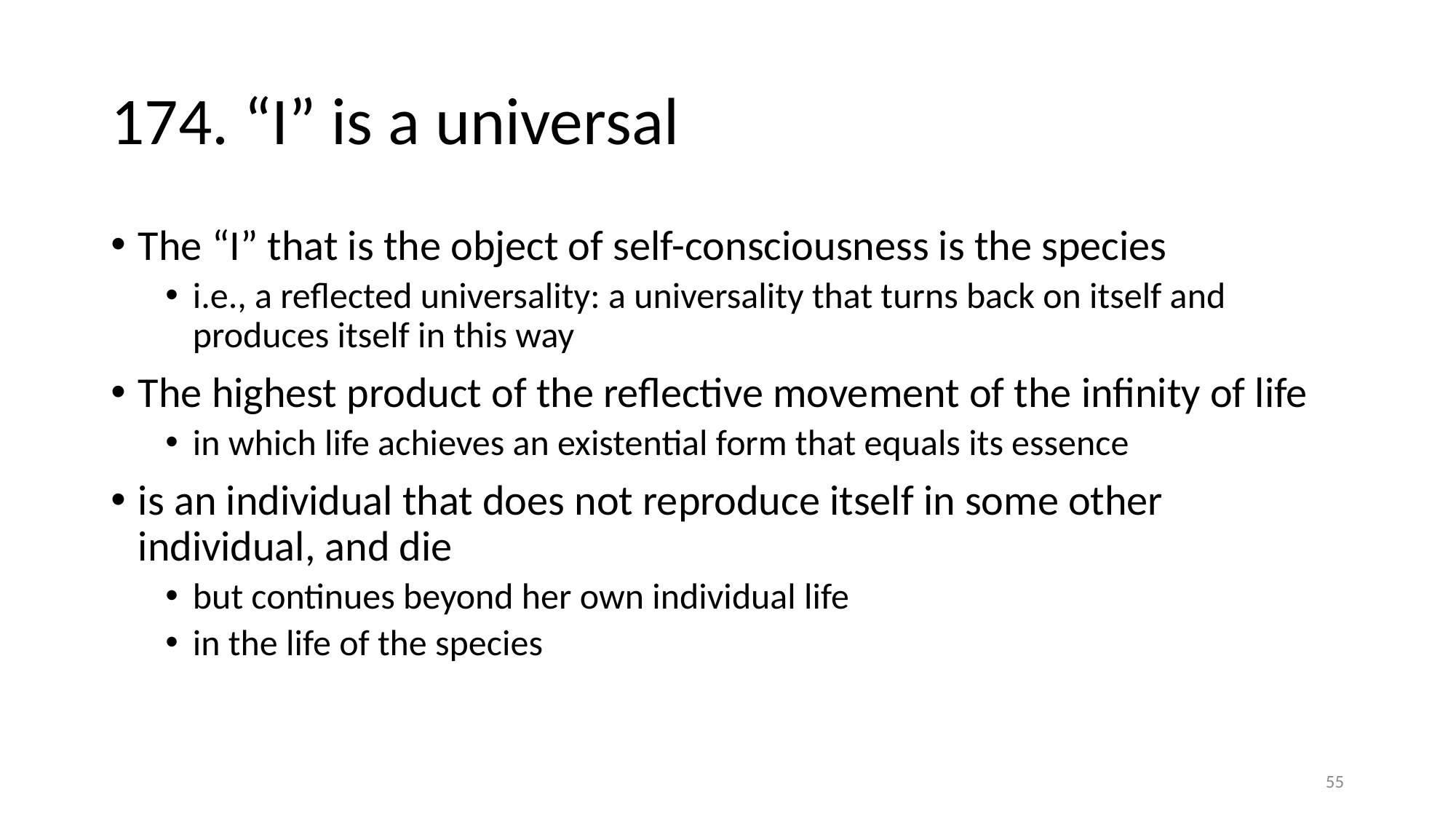

# 174. “I” is a universal
The “I” that is the object of self-consciousness is the species
i.e., a reflected universality: a universality that turns back on itself and produces itself in this way
The highest product of the reflective movement of the infinity of life
in which life achieves an existential form that equals its essence
is an individual that does not reproduce itself in some other individual, and die
but continues beyond her own individual life
in the life of the species
55